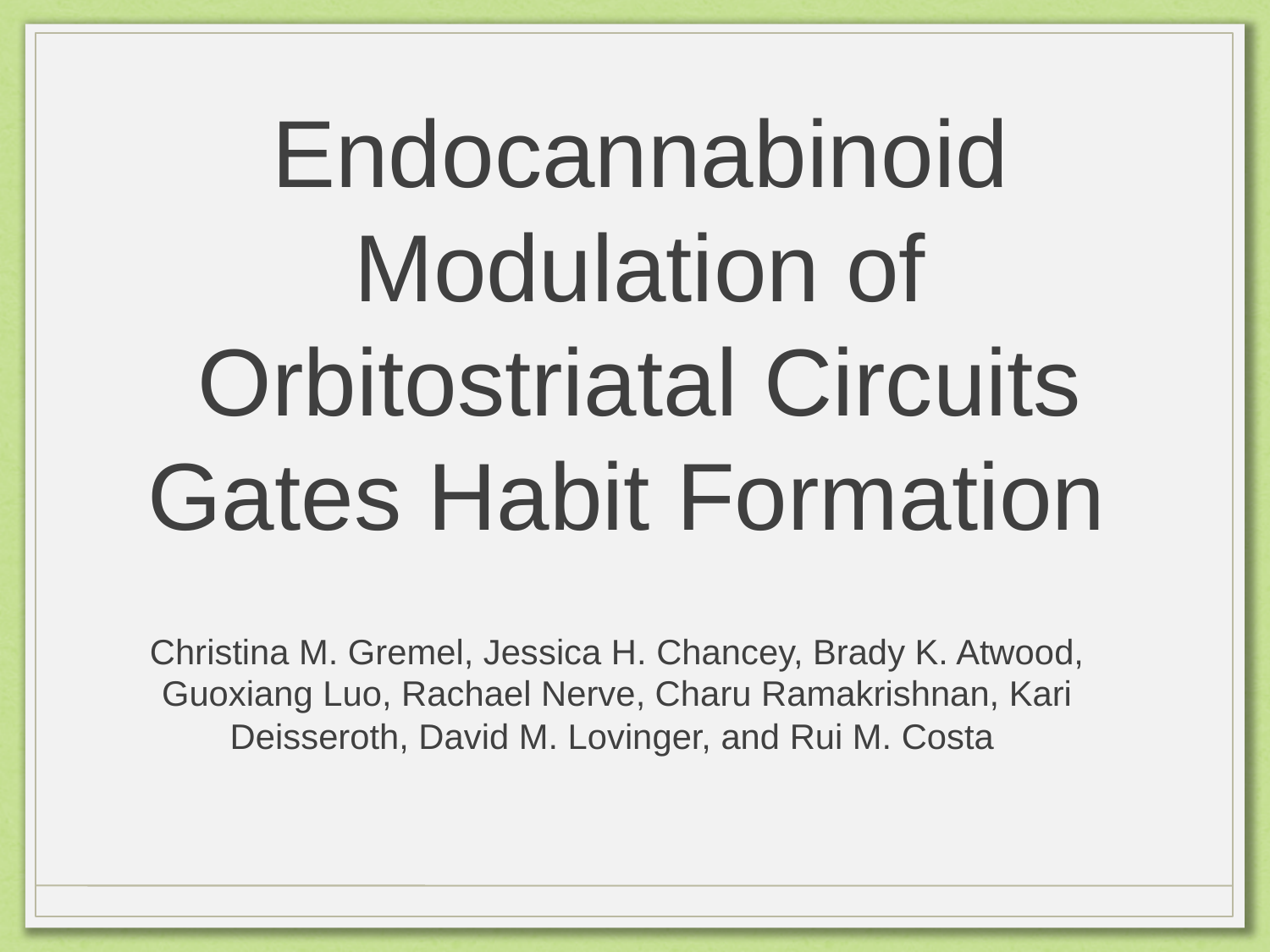

# Endocannabinoid Modulation of Orbitostriatal Circuits Gates Habit Formation
Christina M. Gremel, Jessica H. Chancey, Brady K. Atwood, Guoxiang Luo, Rachael Nerve, Charu Ramakrishnan, Kari Deisseroth, David M. Lovinger, and Rui M. Costa